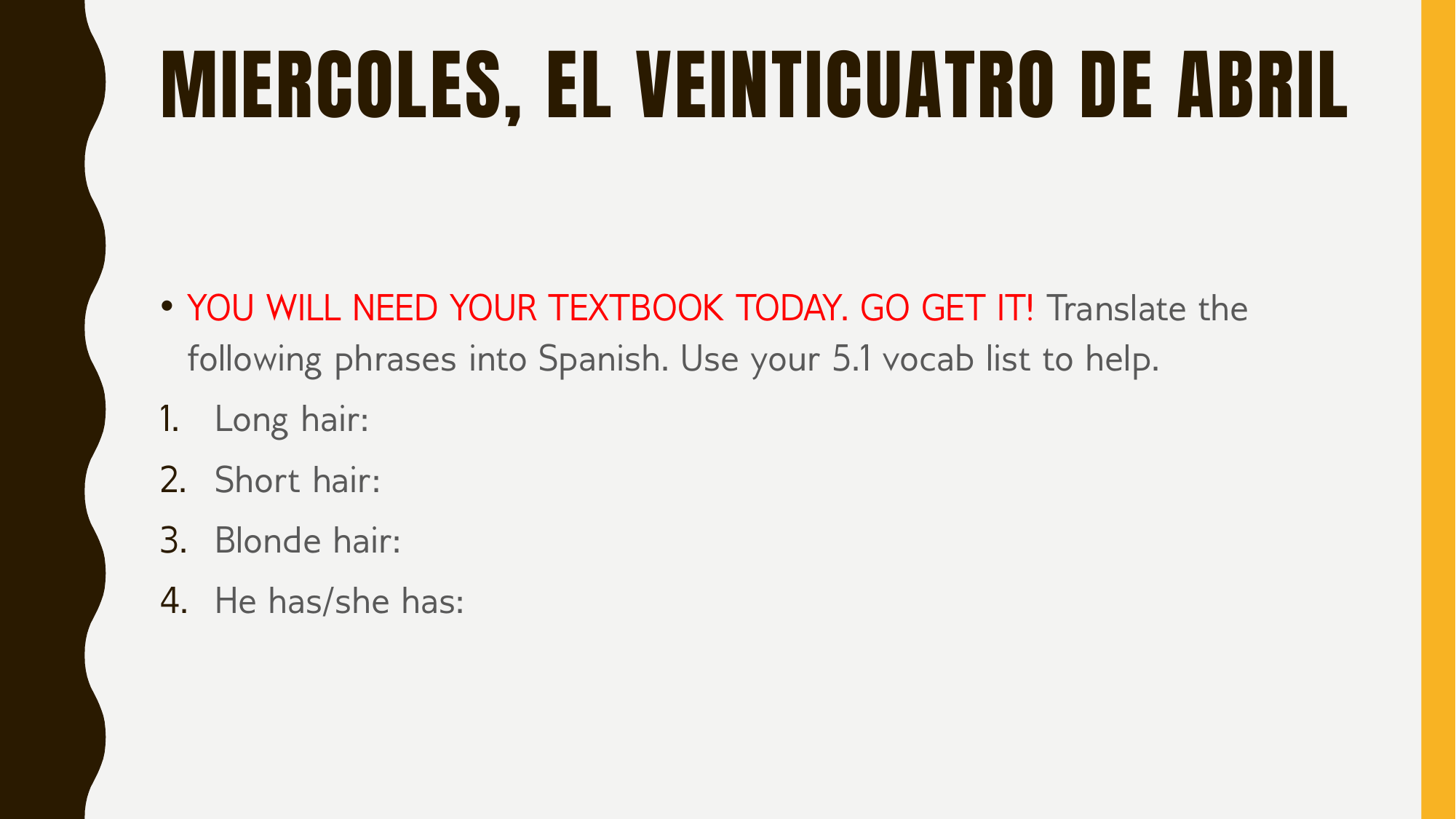

# Miercoles, el veinticuatro de abril
YOU WILL NEED YOUR TEXTBOOK TODAY. GO GET IT! Translate the following phrases into Spanish. Use your 5.1 vocab list to help.
Long hair:
Short hair:
Blonde hair:
He has/she has: